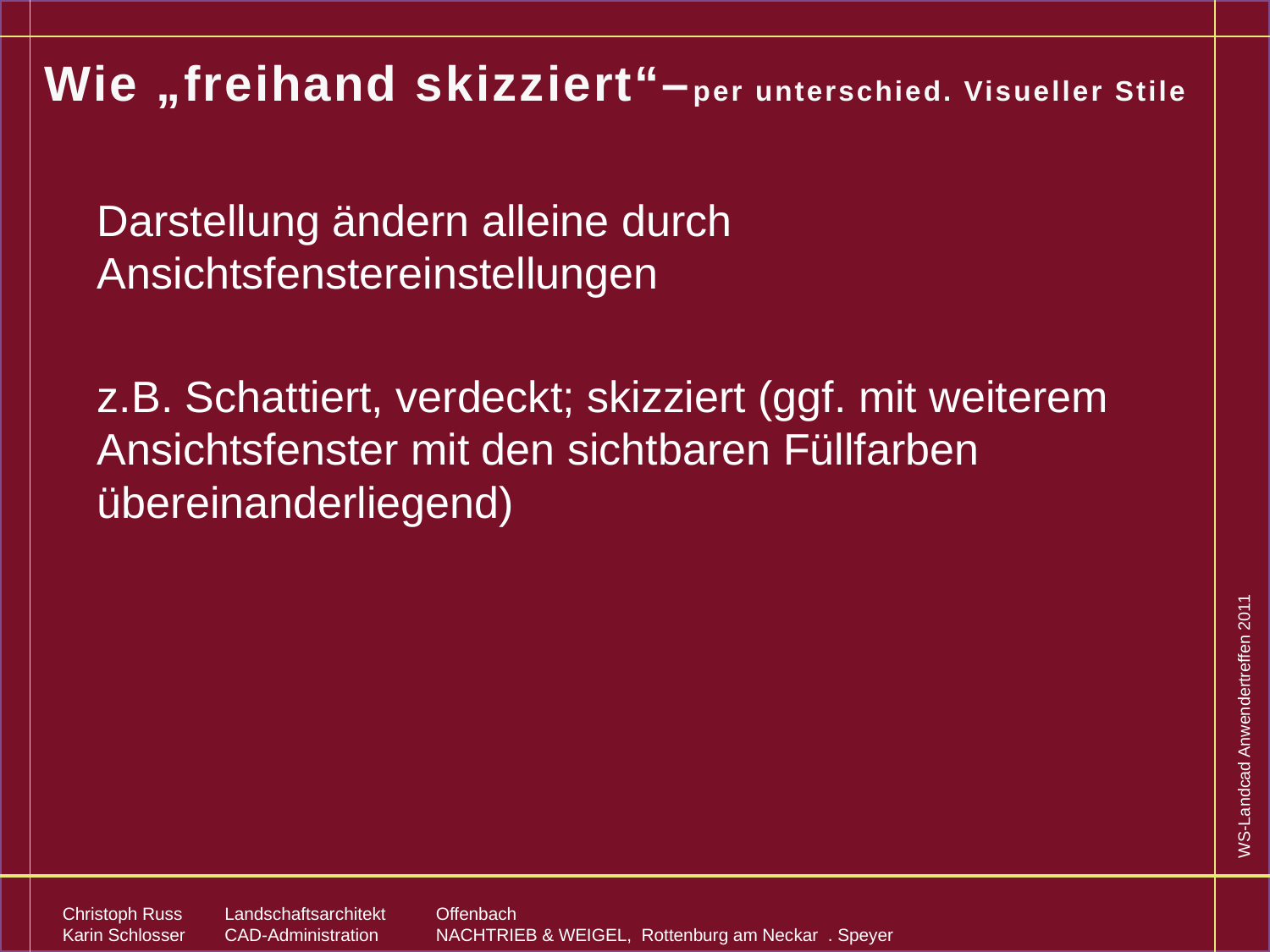

# Wie „freihand skizziert“–per unterschied. Visueller Stile
Darstellung ändern alleine durch Ansichtsfenstereinstellungen

z.B. Schattiert, verdeckt; skizziert (ggf. mit weiterem Ansichtsfenster mit den sichtbaren Füllfarben übereinanderliegend)